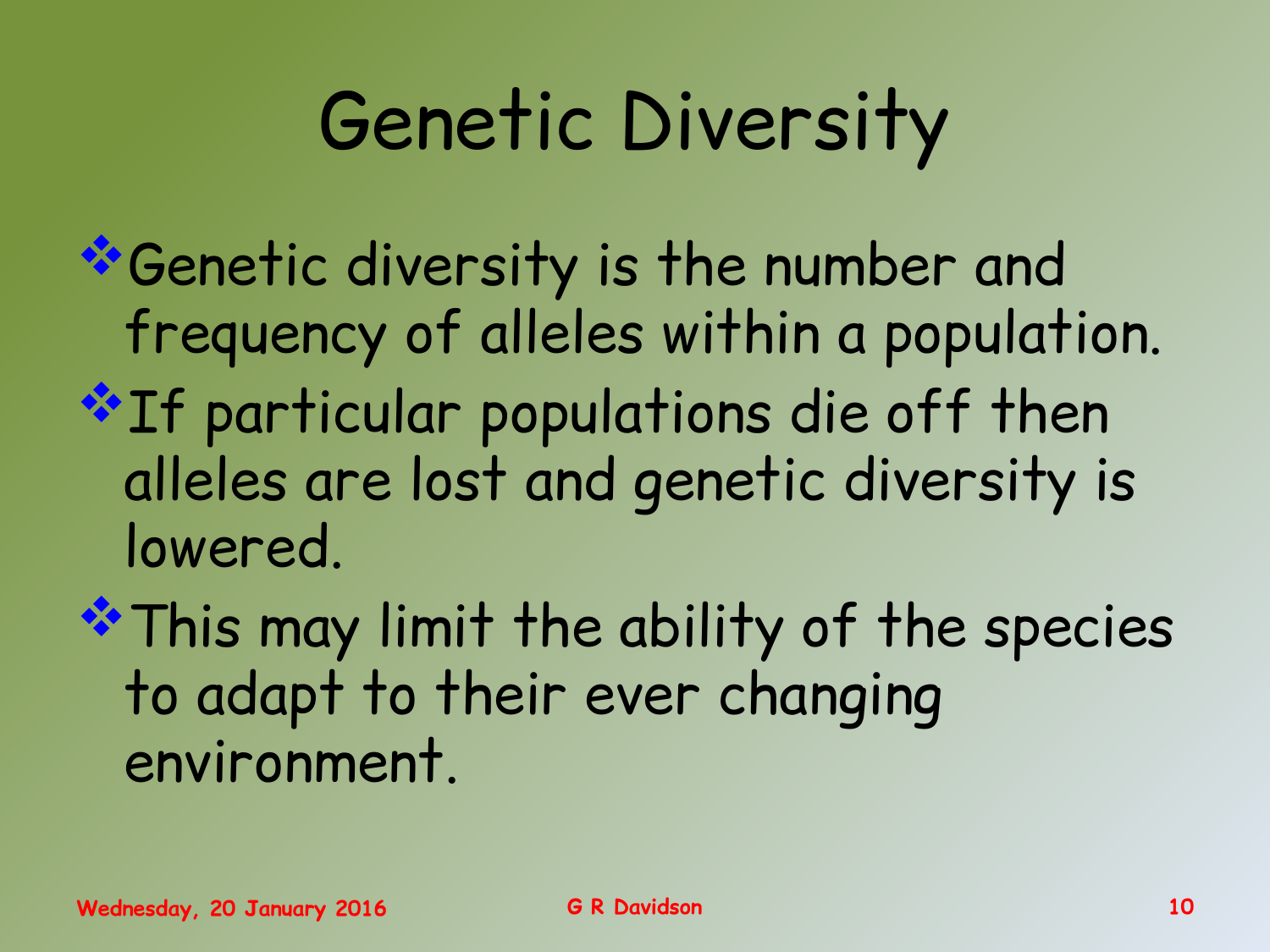

# Genetic Diversity
Genetic diversity is the number and frequency of alleles within a population.
If particular populations die off then alleles are lost and genetic diversity is lowered.
This may limit the ability of the species to adapt to their ever changing environment.
Wednesday, 20 January 2016
G R Davidson
10